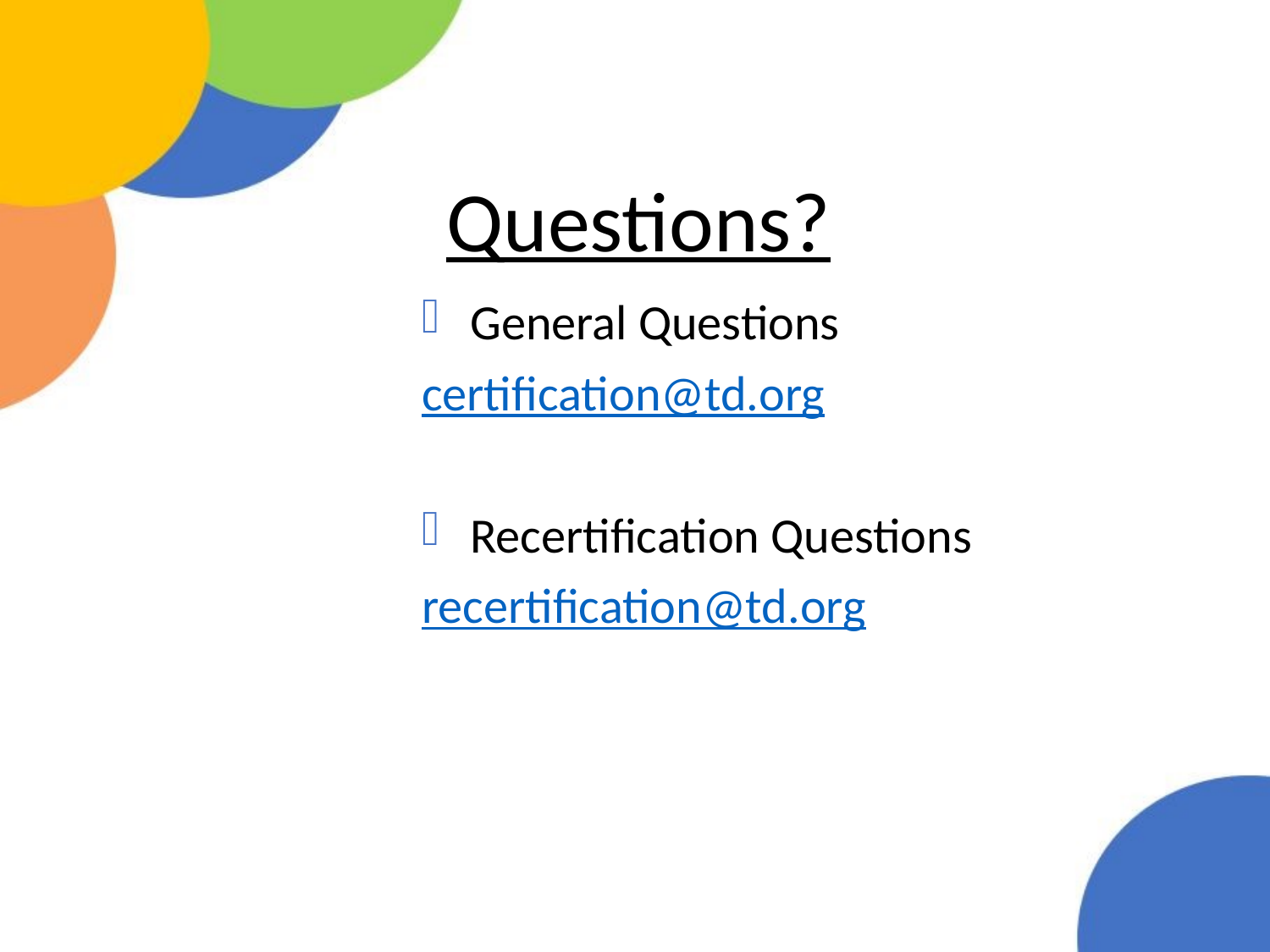

# Questions?
General Questions
certification@td.org

Recertification Questions
recertification@td.org